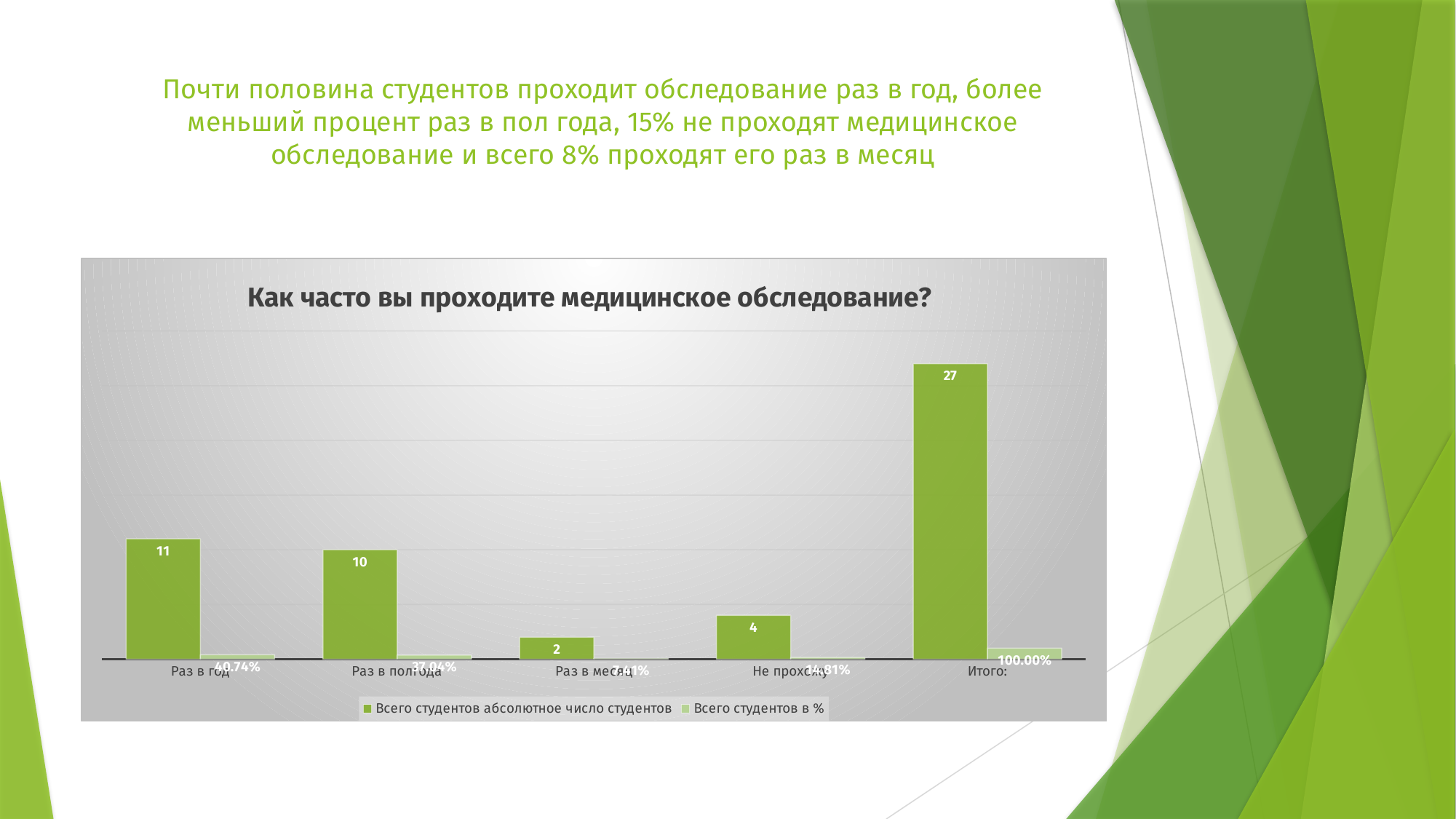

# Почти половина студентов проходит обследование раз в год, более меньший процент раз в пол года, 15% не проходят медицинское обследование и всего 8% проходят его раз в месяц

### Chart: Как часто вы проходите медицинское обследование?

| Category | Всего студентов | Всего студентов |
|---|---|---|
| Раз в год | 11.0 | 0.4074074074074074 |
| Раз в полгода | 10.0 | 0.37037037037037035 |
| Раз в месяц | 2.0 | 0.07407407407407407 |
| Не прохожу | 4.0 | 0.14814814814814814 |
| Итого: | 27.0 | 0.9999999999999999 |